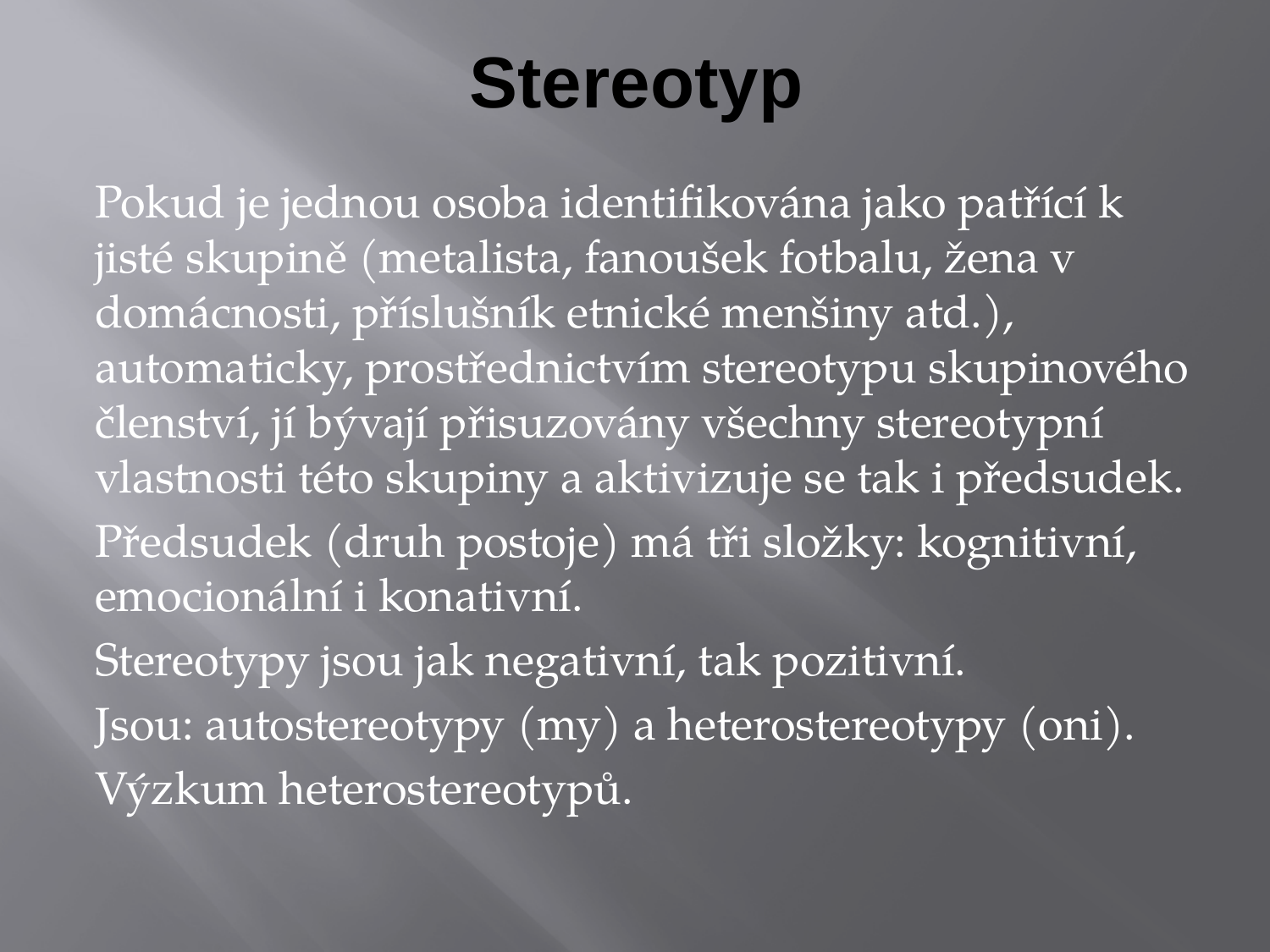

# Stereotyp
Pokud je jednou osoba identifikována jako patřící k jisté skupině (metalista, fanoušek fotbalu, žena v domácnosti, příslušník etnické menšiny atd.), automaticky, prostřednictvím stereotypu skupinového členství, jí bývají přisuzovány všechny stereotypní vlastnosti této skupiny a aktivizuje se tak i předsudek.
Předsudek (druh postoje) má tři složky: kognitivní, emocionální i konativní.
Stereotypy jsou jak negativní, tak pozitivní.
Jsou: autostereotypy (my) a heterostereotypy (oni).
Výzkum heterostereotypů.